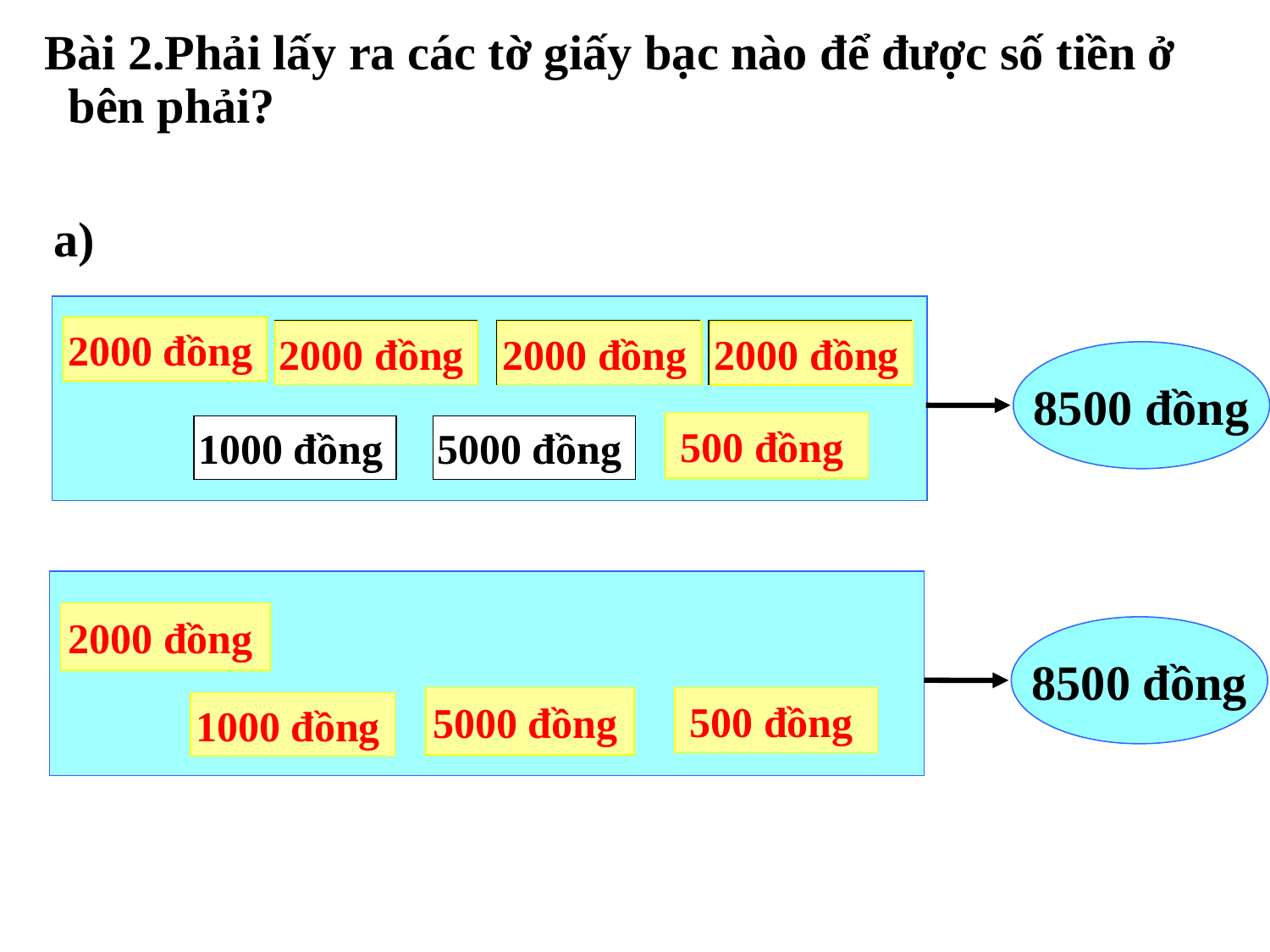

Bài 2.Phải lấy ra các tờ giấy bạc nào để được số tiền ở bên phải?
a)

2000 đồng
2000 đồng
2000 đồng
2000 đồng
2000 đồng
2000 đồng
2000 đồng
2000 đồng
8500 đồng

500 đồng
500 đồng
1000 đồng
5000 đồng

2000 đồng
8500 đồng

5000 đồng
500 đồng
1000 đồng